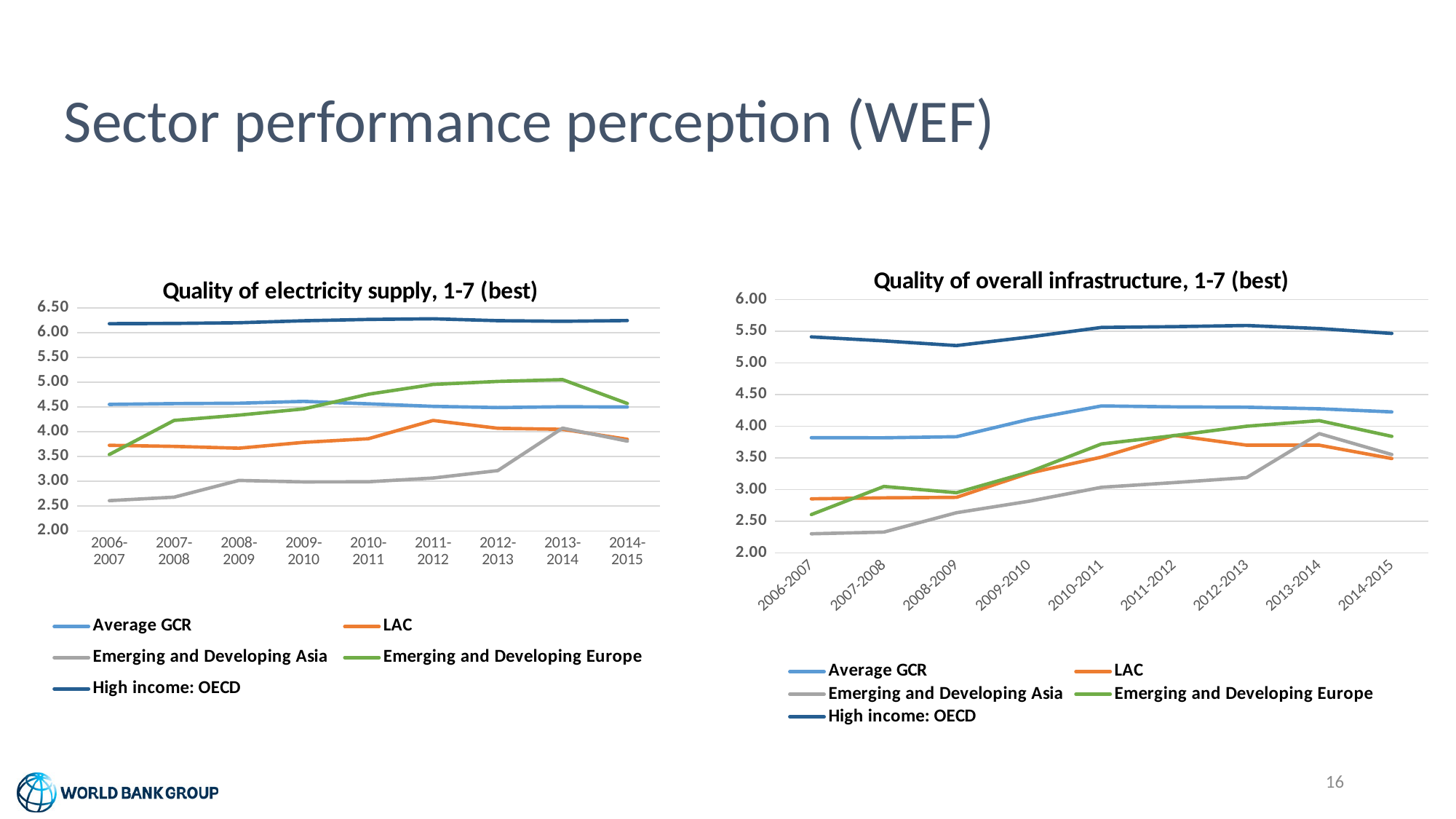

# Sector performance perception (WEF)

### Chart: Quality of overall infrastructure, 1-7 (best)

| Category | Average GCR | LAC | Emerging and Developing Asia | Emerging and Developing Europe | High income: OECD |
|---|---|---|---|---|---|
| 2006-2007 | 3.8202533943109254 | 2.8539737391254647 | 2.301636441134772 | 2.605157795045723 | 5.4124177714298 |
| 2007-2008 | 3.8185947541053573 | 2.8694615029099326 | 2.3288134511539047 | 3.0501538034502365 | 5.349216137937025 |
| 2008-2009 | 3.8357670159244694 | 2.87730151357066 | 2.634825420883637 | 2.9508495549722995 | 5.27487656881822 |
| 2009-2010 | 4.1094119537281095 | 3.259350189596773 | 2.8160169420547834 | 3.2772115076326536 | 5.410619481258329 |
| 2010-2011 | 4.321836807997301 | 3.5138713097263286 | 3.037485523289198 | 3.7213152655430086 | 5.561872907539035 |
| 2011-2012 | 4.30701739402751 | 3.8569712426836897 | 3.1112878691293093 | 3.853331799248592 | 5.573662428672187 |
| 2012-2013 | 4.301738042016634 | 3.7015819143746818 | 3.189942383042415 | 4.001130108598015 | 5.592272379421413 |
| 2013-2014 | 4.277321302445128 | 3.702212013813009 | 3.884490030779828 | 4.089323545389926 | 5.5438512357347625 |
| 2014-2015 | 4.22753542453147 | 3.4910239364425255 | 3.5536253295934404 | 3.8413520405433146 | 5.466506268199708 |

### Chart: Quality of electricity supply, 1-7 (best)

| Category | Average GCR | LAC | Emerging and Developing Asia | Emerging and Developing Europe | High income: OECD |
|---|---|---|---|---|---|
| 2006-2007 | 4.552573879545913 | 3.7265841371303376 | 2.6097990131665516 | 3.5410569444575444 | 6.179999736825771 |
| 2007-2008 | 4.567611840123198 | 3.7054737825666426 | 2.6798784288434483 | 4.228722172324055 | 6.184498558459276 |
| 2008-2009 | 4.576007886588758 | 3.6685082370867503 | 3.01801961777682 | 4.335814946231195 | 6.198987775431428 |
| 2009-2010 | 4.612428631534827 | 3.786690779238323 | 2.988685898742951 | 4.460894222422611 | 6.238394993608552 |
| 2010-2011 | 4.563749218064416 | 3.8589953543689433 | 2.9914261605446724 | 4.756966052675878 | 6.265476066328607 |
| 2011-2012 | 4.51234802173625 | 4.227622638438365 | 3.066571642438355 | 4.954215762536188 | 6.278373807526656 |
| 2012-2013 | 4.4877261801910135 | 4.070399094814826 | 3.2166525071262497 | 5.015538782451656 | 6.240388959369742 |
| 2013-2014 | 4.504291239020879 | 4.049430959733563 | 4.073806071825434 | 5.051958989895226 | 6.228299742327737 |
| 2014-2015 | 4.499316052423659 | 3.848289958114594 | 3.8118448620431717 | 4.57052341487386 | 6.24314526269362 |
16